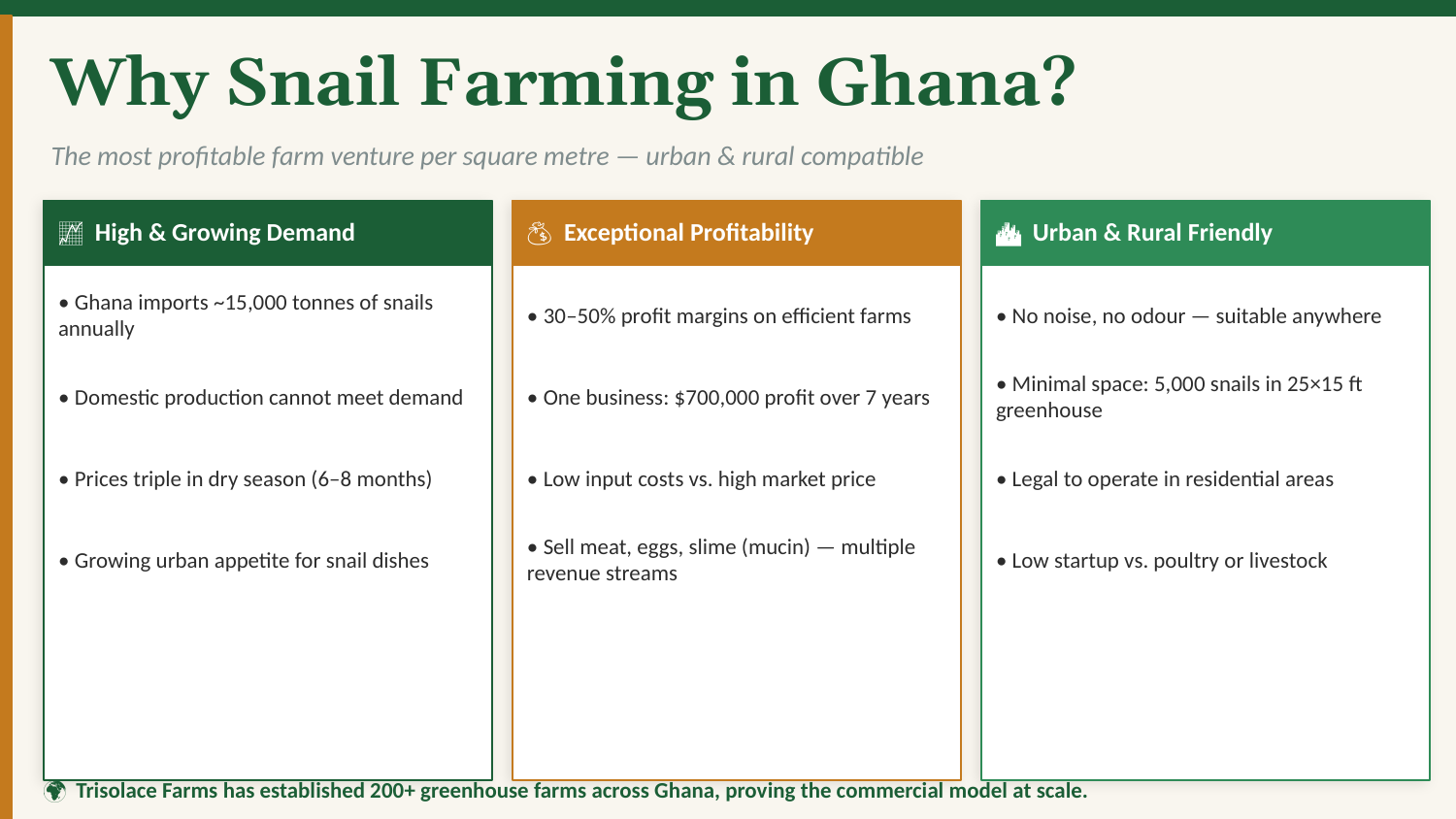

Why Snail Farming in Ghana?
The most profitable farm venture per square metre — urban & rural compatible

📈  High & Growing Demand
💰  Exceptional Profitability
🏙️  Urban & Rural Friendly
• Ghana imports ~15,000 tonnes of snails annually
• 30–50% profit margins on efficient farms
• No noise, no odour — suitable anywhere
• Domestic production cannot meet demand
• One business: $700,000 profit over 7 years
• Minimal space: 5,000 snails in 25×15 ft greenhouse
• Prices triple in dry season (6–8 months)
• Low input costs vs. high market price
• Legal to operate in residential areas
• Growing urban appetite for snail dishes
• Sell meat, eggs, slime (mucin) — multiple revenue streams
• Low startup vs. poultry or livestock
🌍  Trisolace Farms has established 200+ greenhouse farms across Ghana, proving the commercial model at scale.